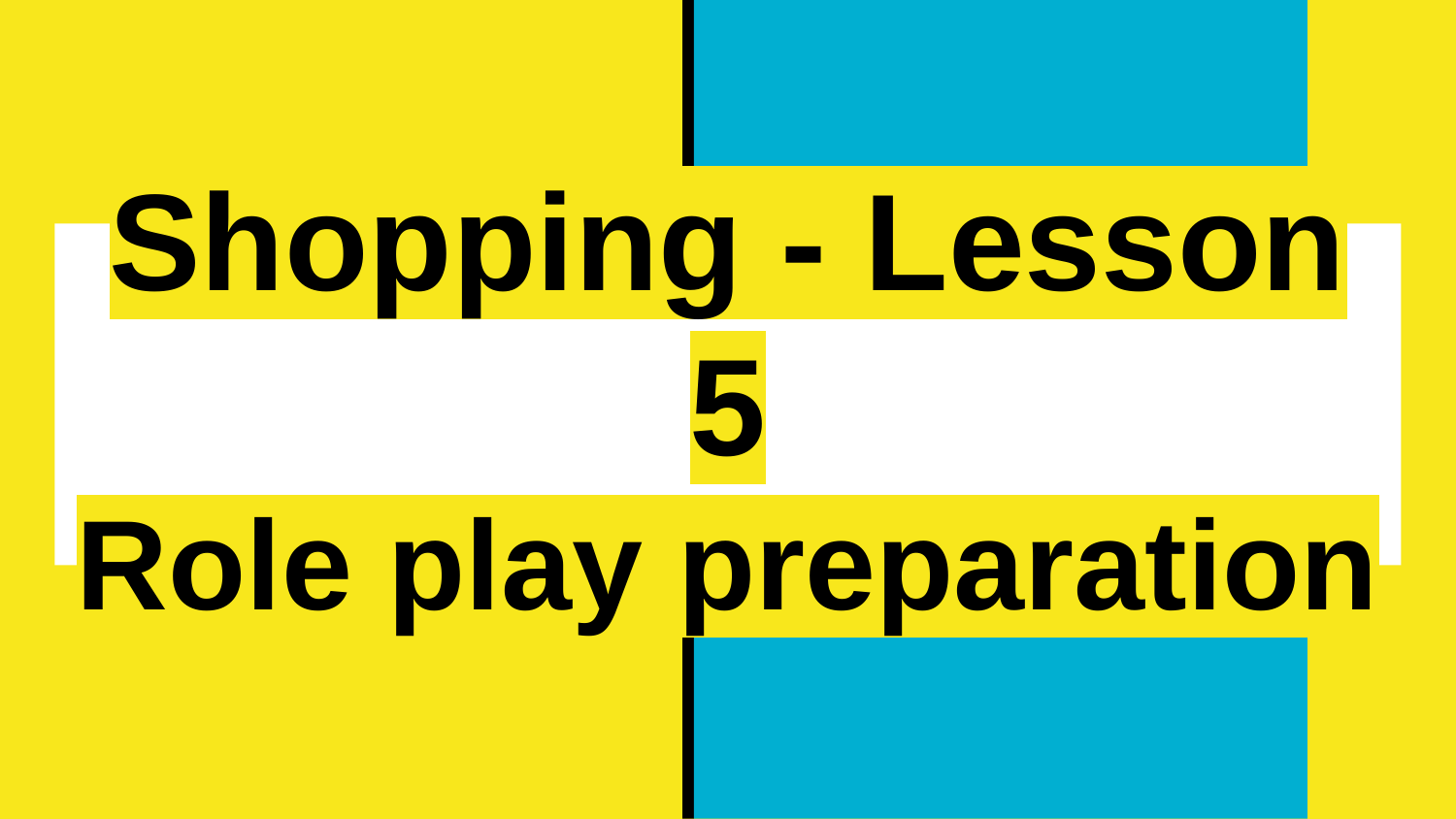

# Shopping - Lesson 5
Role play preparation